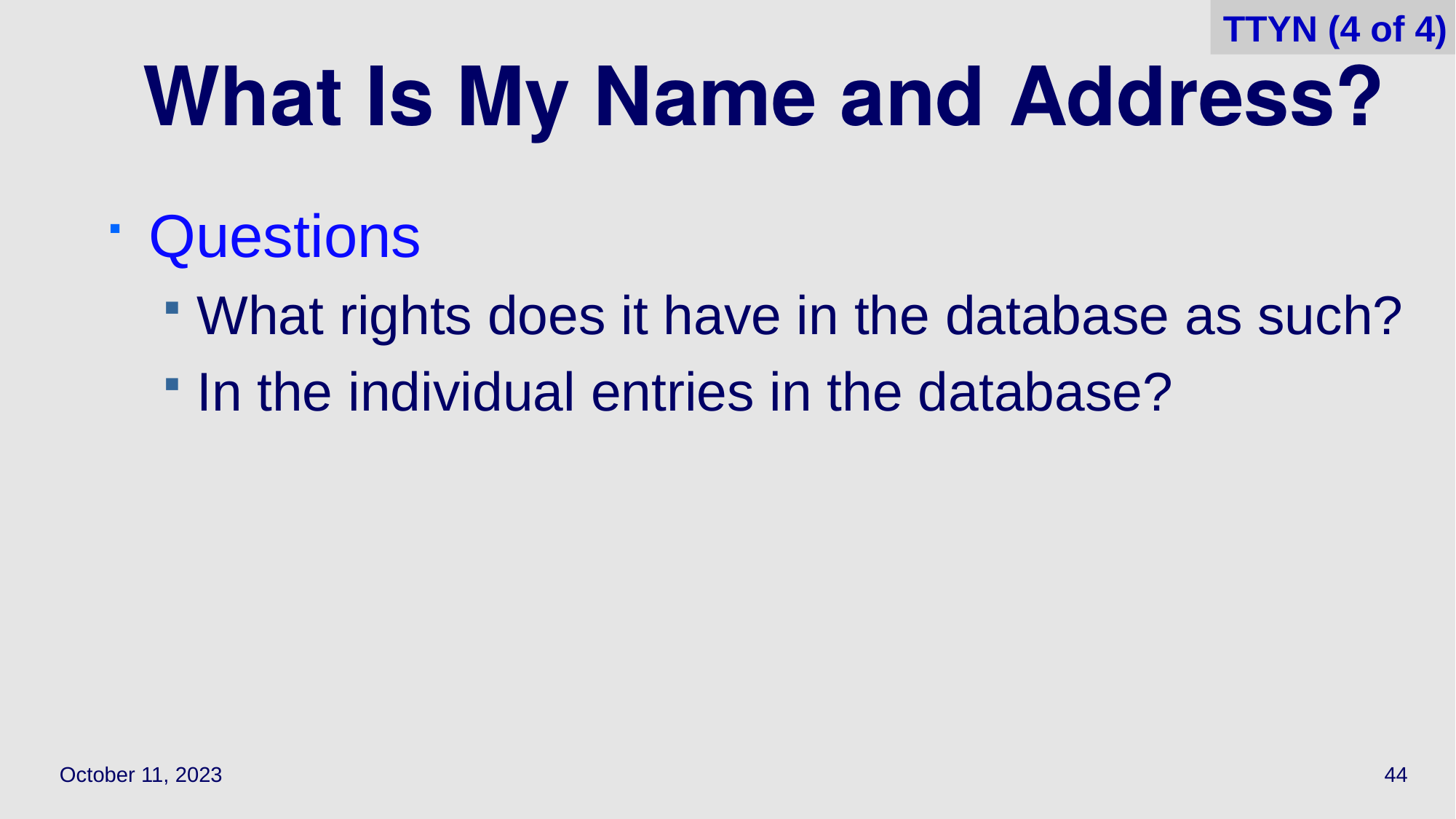

TTYN (4 of 4)
# What Is My Name and Address?
Questions
What rights does it have in the database as such?
In the individual entries in the database?
October 11, 2023
44